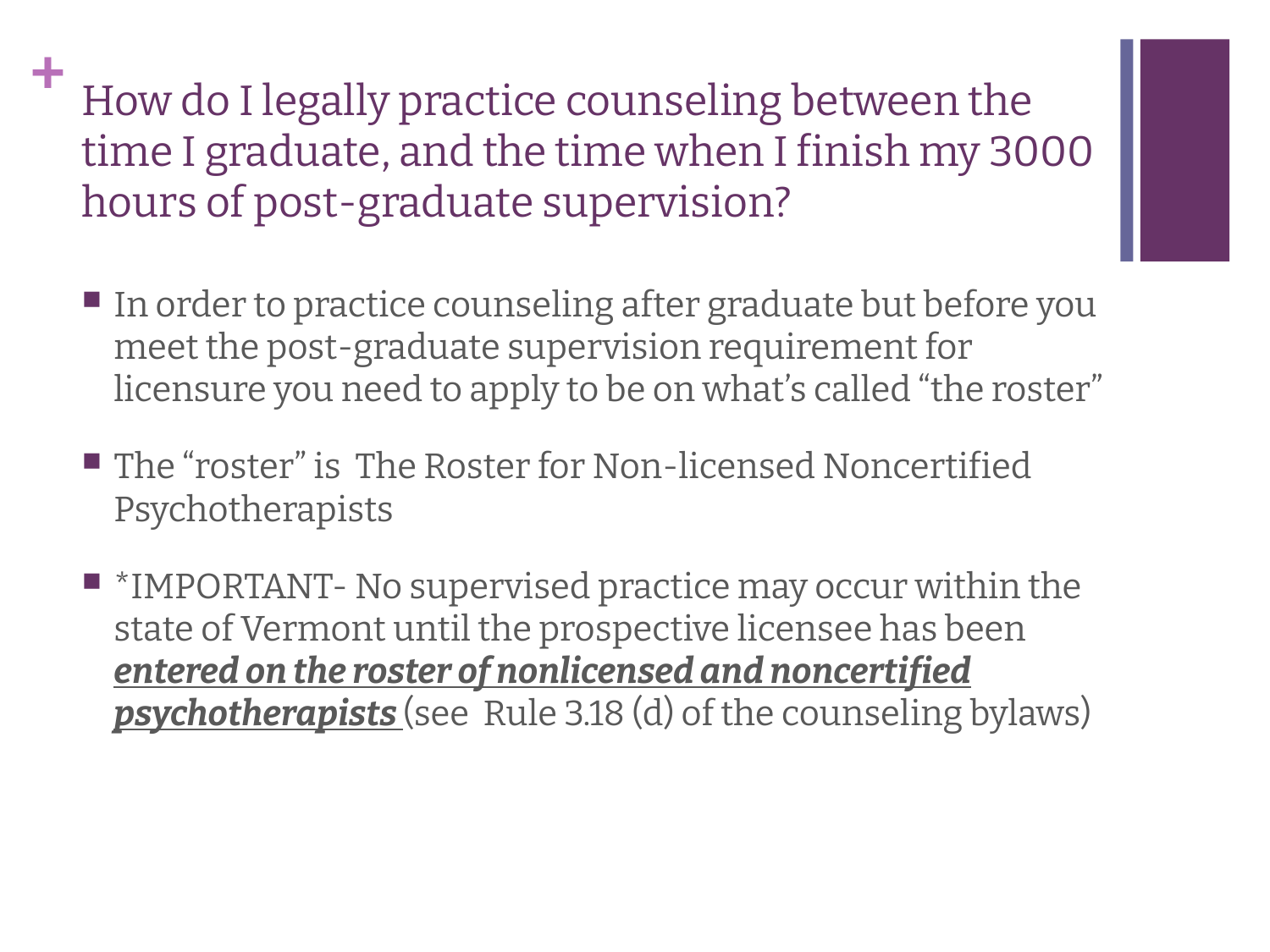

# How do I legally practice counseling between the time I graduate, and the time when I finish my 3000 hours of post-graduate supervision?
In order to practice counseling after graduate but before you meet the post-graduate supervision requirement for licensure you need to apply to be on what’s called “the roster”
The “roster” is  The Roster for Non-licensed Noncertified Psychotherapists
*IMPORTANT- No supervised practice may occur within the state of Vermont until the prospective licensee has been entered on the roster of nonlicensed and noncertified psychotherapists (see  Rule 3.18 (d) of the counseling bylaws)